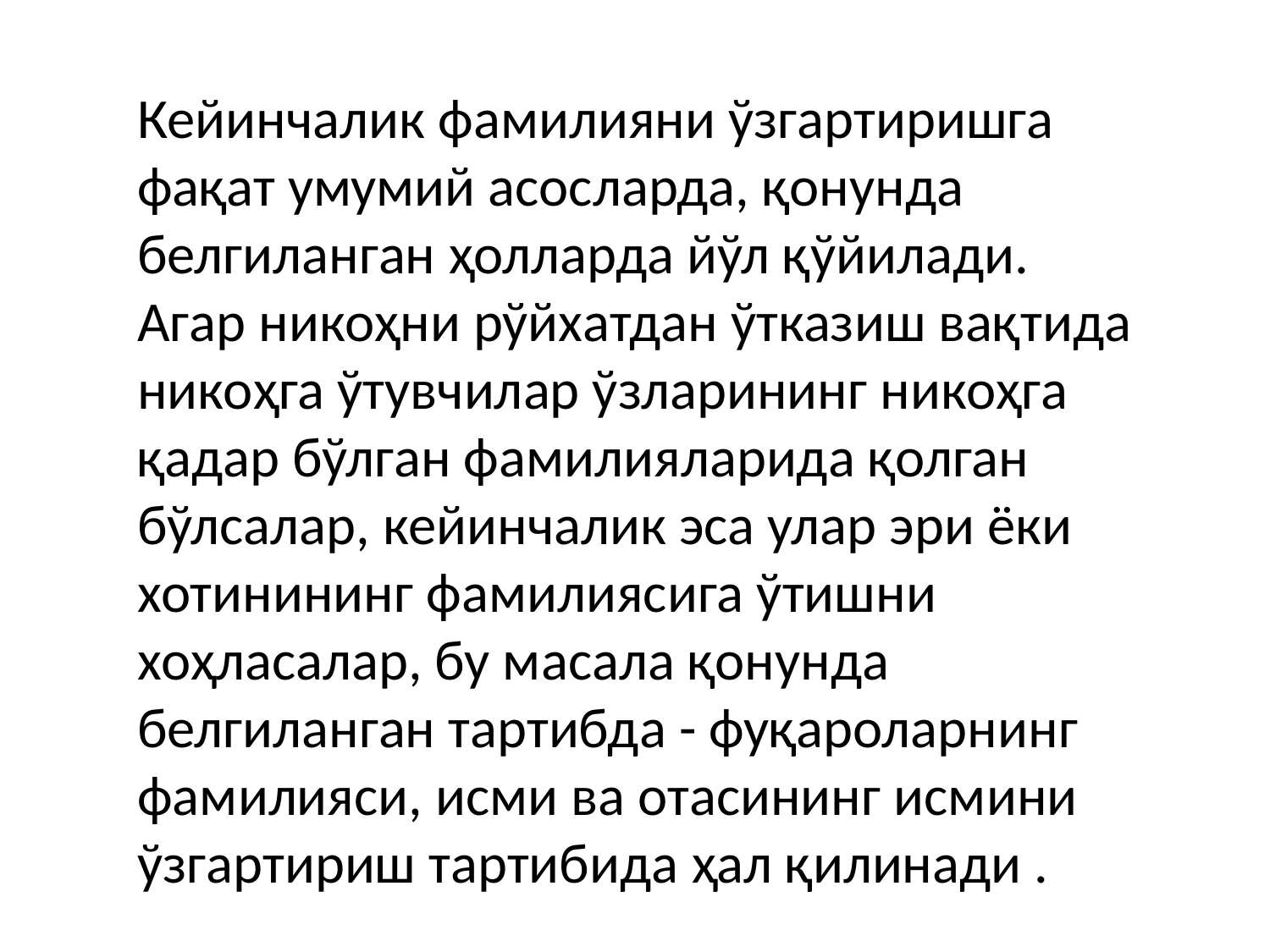

Кейинчалик фамилияни ўзгартиришга фақат умумий асосларда, қонунда белгиланган ҳолларда йўл қўйилади.
Агар никоҳни рўйхатдан ўтказиш вақтида никоҳга ўтувчилар ўзларининг никоҳга қадар бўлган фамилияларида қолган бўлсалар, кейинчалик эса улар эри ёки хотинининг фамилиясига ўтишни хоҳласалар, бу масала қонунда белгиланган тартибда - фуқароларнинг фамилияси, исми ва отасининг исмини ўзгартириш тартибида ҳал қилинади .